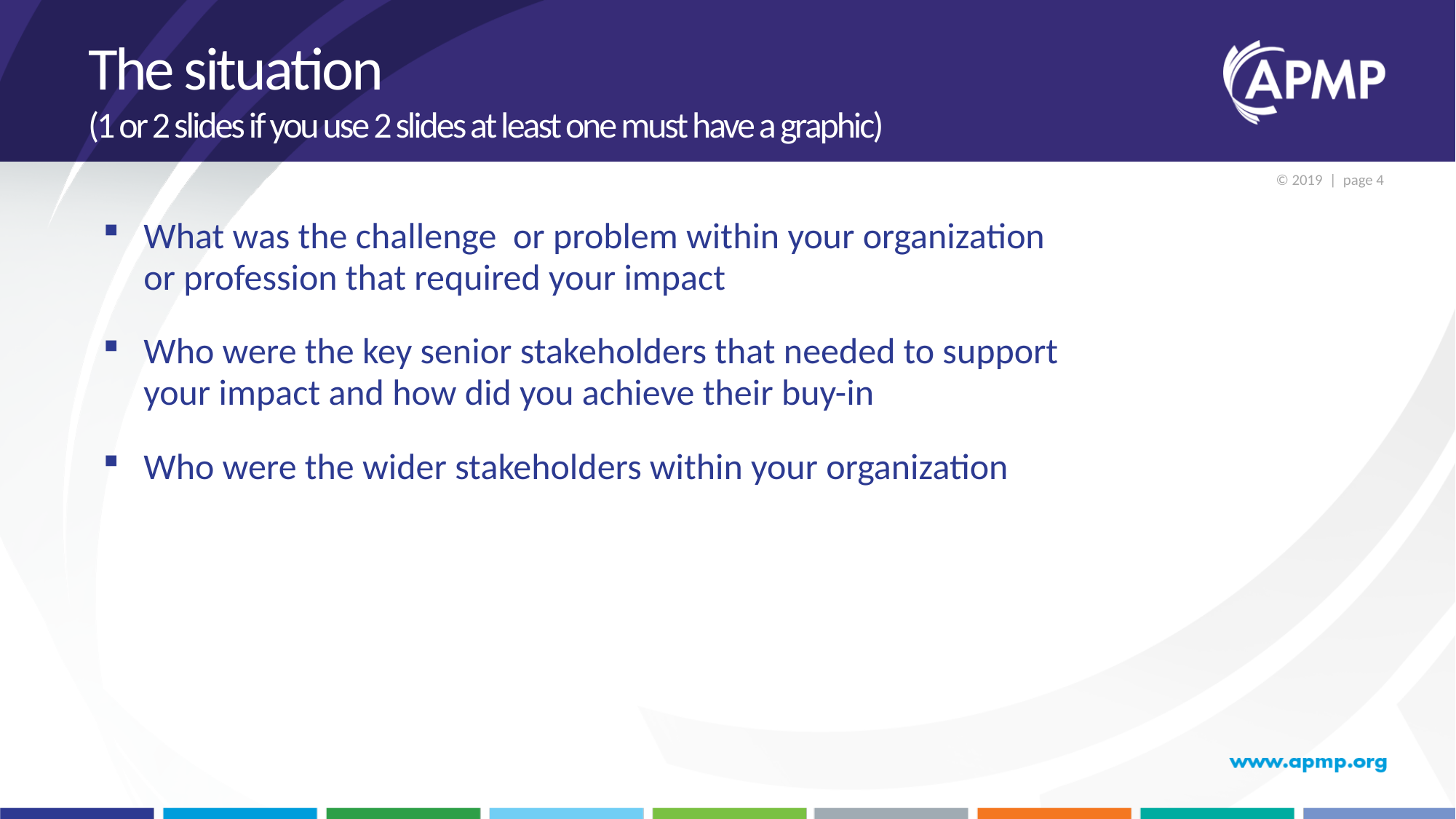

# The situation (1 or 2 slides if you use 2 slides at least one must have a graphic)
What was the challenge  or problem within your organization or profession that required your impact
Who were the key senior stakeholders that needed to support your impact and how did you achieve their buy-in
Who were the wider stakeholders within your organization